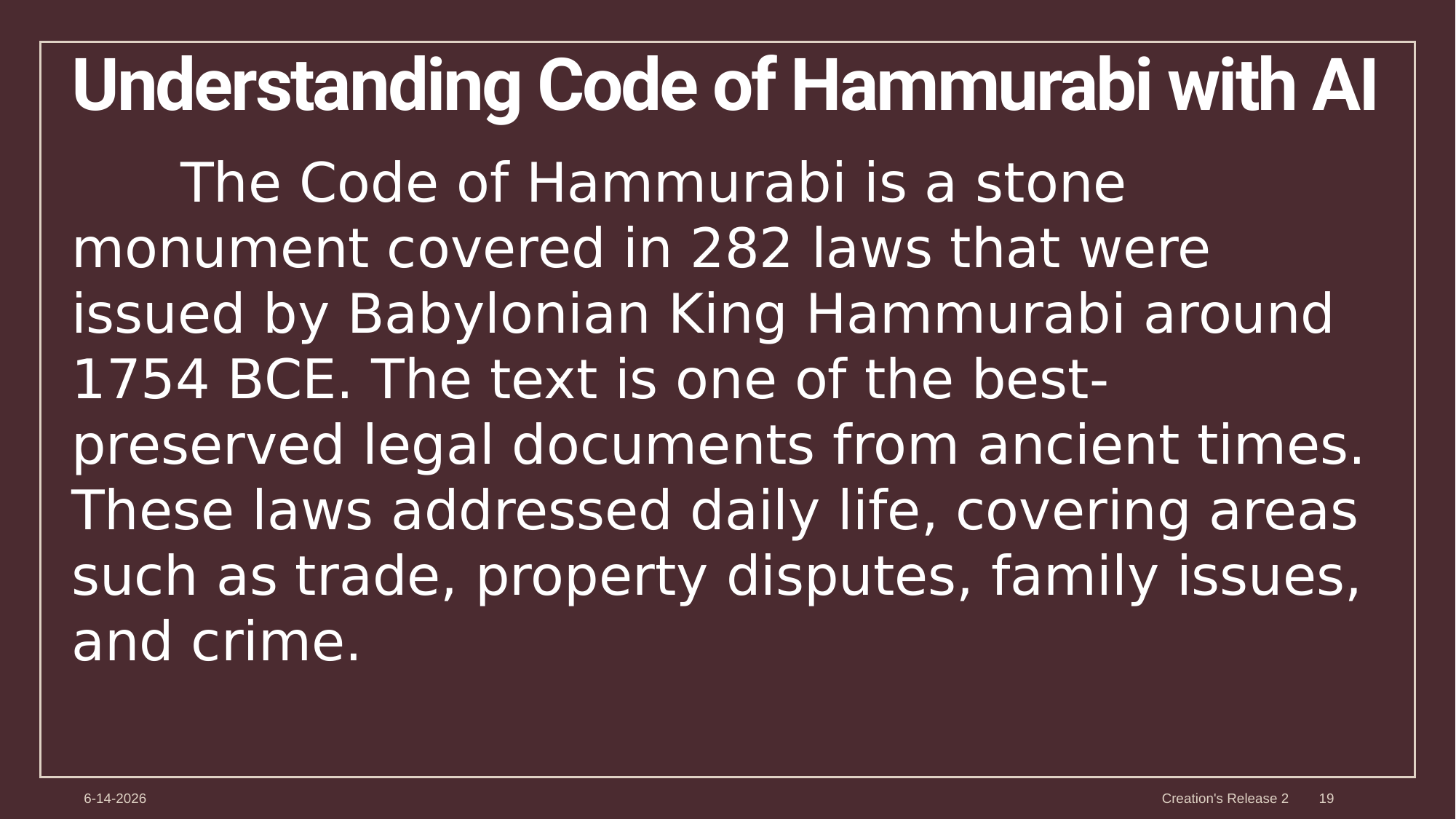

Understanding Code of Hammurabi with AI
	The Code of Hammurabi is a stone monument covered in 282 laws that were issued by Babylonian King Hammurabi around 1754 BCE. The text is one of the best-preserved legal documents from ancient times. These laws addressed daily life, covering areas such as trade, property disputes, family issues, and crime.
6-14-2026
Creation's Release 2
19